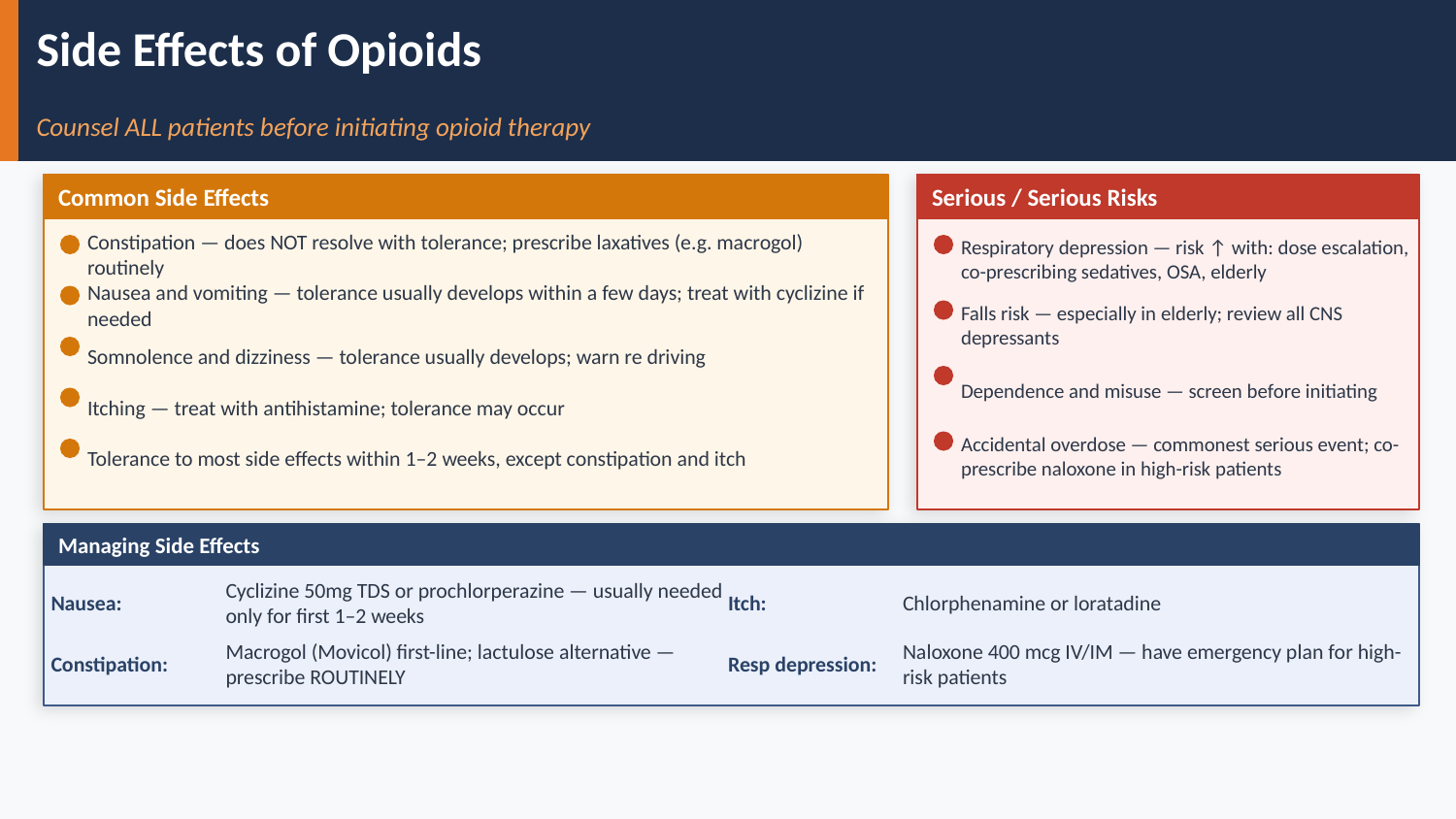

Side Effects of Opioids
Counsel ALL patients before initiating opioid therapy

Common Side Effects

Serious / Serious Risks
Constipation — does NOT resolve with tolerance; prescribe laxatives (e.g. macrogol) routinely
Respiratory depression — risk ↑ with: dose escalation, co-prescribing sedatives, OSA, elderly

Nausea and vomiting — tolerance usually develops within a few days; treat with cyclizine if needed

Falls risk — especially in elderly; review all CNS depressants

Somnolence and dizziness — tolerance usually develops; warn re driving

Dependence and misuse — screen before initiating

Itching — treat with antihistamine; tolerance may occur

Accidental overdose — commonest serious event; co-prescribe naloxone in high-risk patients
Tolerance to most side effects within 1–2 weeks, except constipation and itch

Managing Side Effects
Nausea:
Cyclizine 50mg TDS or prochlorperazine — usually needed only for first 1–2 weeks
Itch:
Chlorphenamine or loratadine
Constipation:
Macrogol (Movicol) first-line; lactulose alternative — prescribe ROUTINELY
Resp depression:
Naloxone 400 mcg IV/IM — have emergency plan for high-risk patients